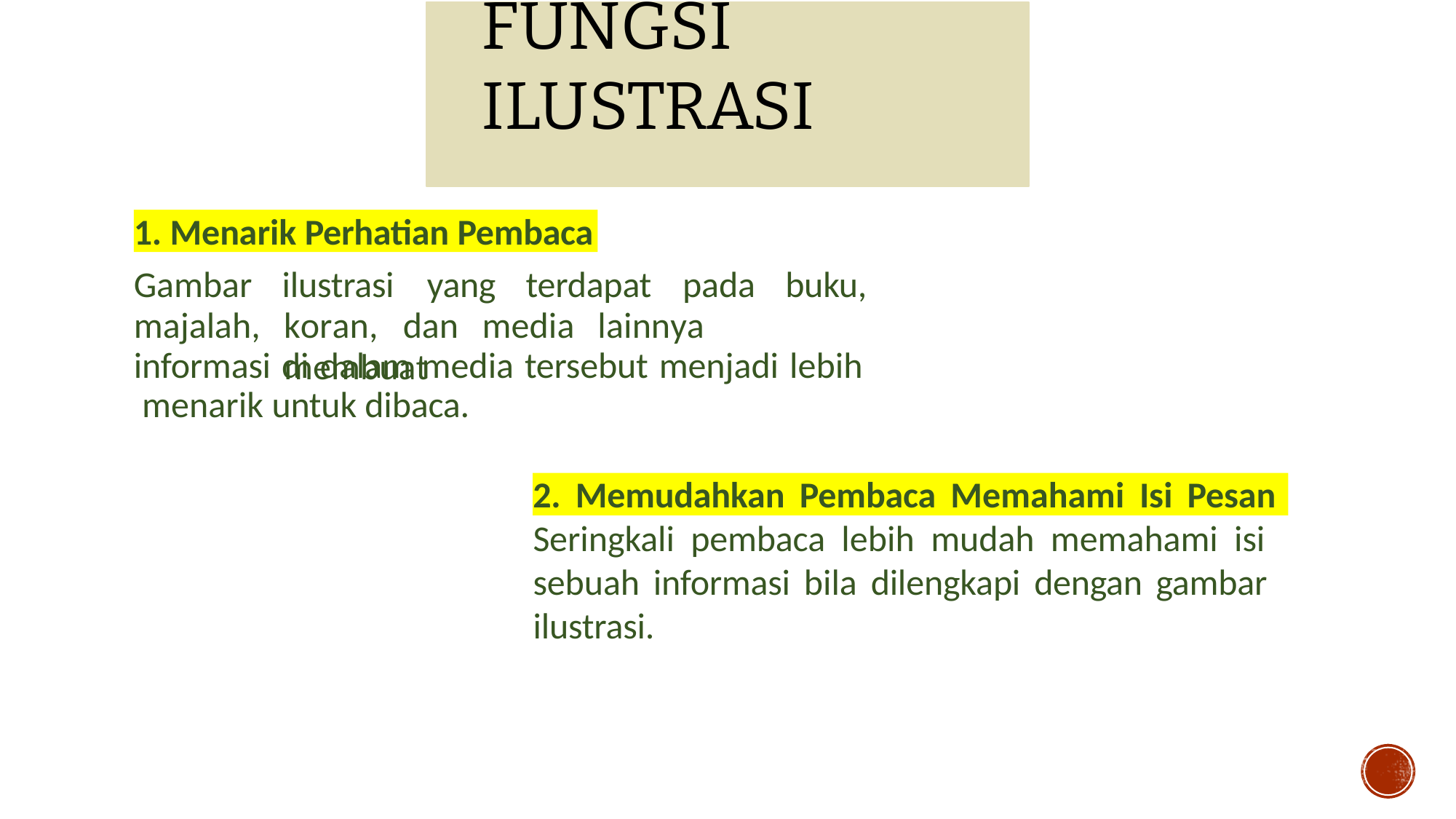

# Fungsi Ilustrasi
1. Menarik Perhatian Pembaca
Gambar
majalah,
ilustrasi	yang	terdapat	pada	buku,
koran,	dan	media	lainnya	membuat
informasi di dalam media tersebut menjadi lebih  menarik untuk dibaca.
2. Memudahkan Pembaca Memahami Isi Pesan
Seringkali pembaca lebih mudah memahami isi  sebuah informasi bila dilengkapi dengan gambar  ilustrasi.